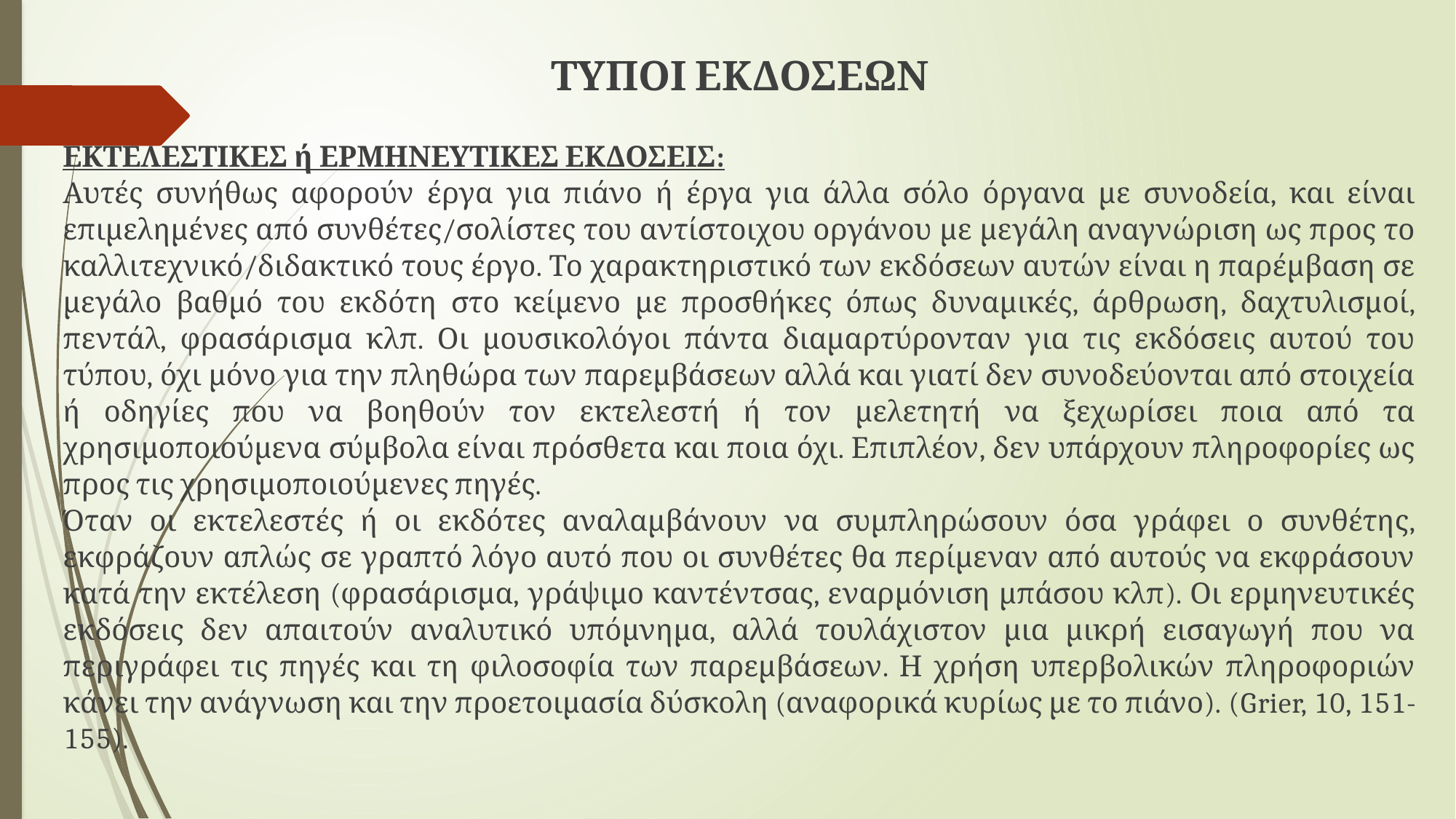

#
ΤΥΠΟΙ ΕΚΔΟΣΕΩΝ

ΕΚΤΕΛΕΣΤΙΚΕΣ ή ΕΡΜΗΝΕΥΤΙΚΕΣ ΕΚΔΟΣΕΙΣ:
Αυτές συνήθως αφορούν έργα για πιάνο ή έργα για άλλα σόλο όργανα με συνοδεία, και είναι επιμελημένες από συνθέτες/σολίστες του αντίστοιχου οργάνου με μεγάλη αναγνώριση ως προς το καλλιτεχνικό/διδακτικό τους έργο. Το χαρακτηριστικό των εκδόσεων αυτών είναι η παρέμβαση σε μεγάλο βαθμό του εκδότη στο κείμενο με προσθήκες όπως δυναμικές, άρθρωση, δαχτυλισμοί, πεντάλ, φρασάρισμα κλπ. Οι μουσικολόγοι πάντα διαμαρτύρονταν για τις εκδόσεις αυτού του τύπου, όχι μόνο για την πληθώρα των παρεμβάσεων αλλά και γιατί δεν συνοδεύονται από στοιχεία ή οδηγίες που να βοηθούν τον εκτελεστή ή τον μελετητή να ξεχωρίσει ποια από τα χρησιμοποιούμενα σύμβολα είναι πρόσθετα και ποια όχι. Επιπλέον, δεν υπάρχουν πληροφορίες ως προς τις χρησιμοποιούμενες πηγές.
Όταν οι εκτελεστές ή οι εκδότες αναλαμβάνουν να συμπληρώσουν όσα γράφει ο συνθέτης, εκφράζουν απλώς σε γραπτό λόγο αυτό που οι συνθέτες θα περίμεναν από αυτούς να εκφράσουν κατά την εκτέλεση (φρασάρισμα, γράψιμο καντέντσας, εναρμόνιση μπάσου κλπ). Οι ερμηνευτικές εκδόσεις δεν απαιτούν αναλυτικό υπόμνημα, αλλά τουλάχιστον μια μικρή εισαγωγή που να περιγράφει τις πηγές και τη φιλοσοφία των παρεμβάσεων. Η χρήση υπερβολικών πληροφοριών κάνει την ανάγνωση και την προετοιμασία δύσκολη (αναφορικά κυρίως με το πιάνο). (Grier, 10, 151-155).